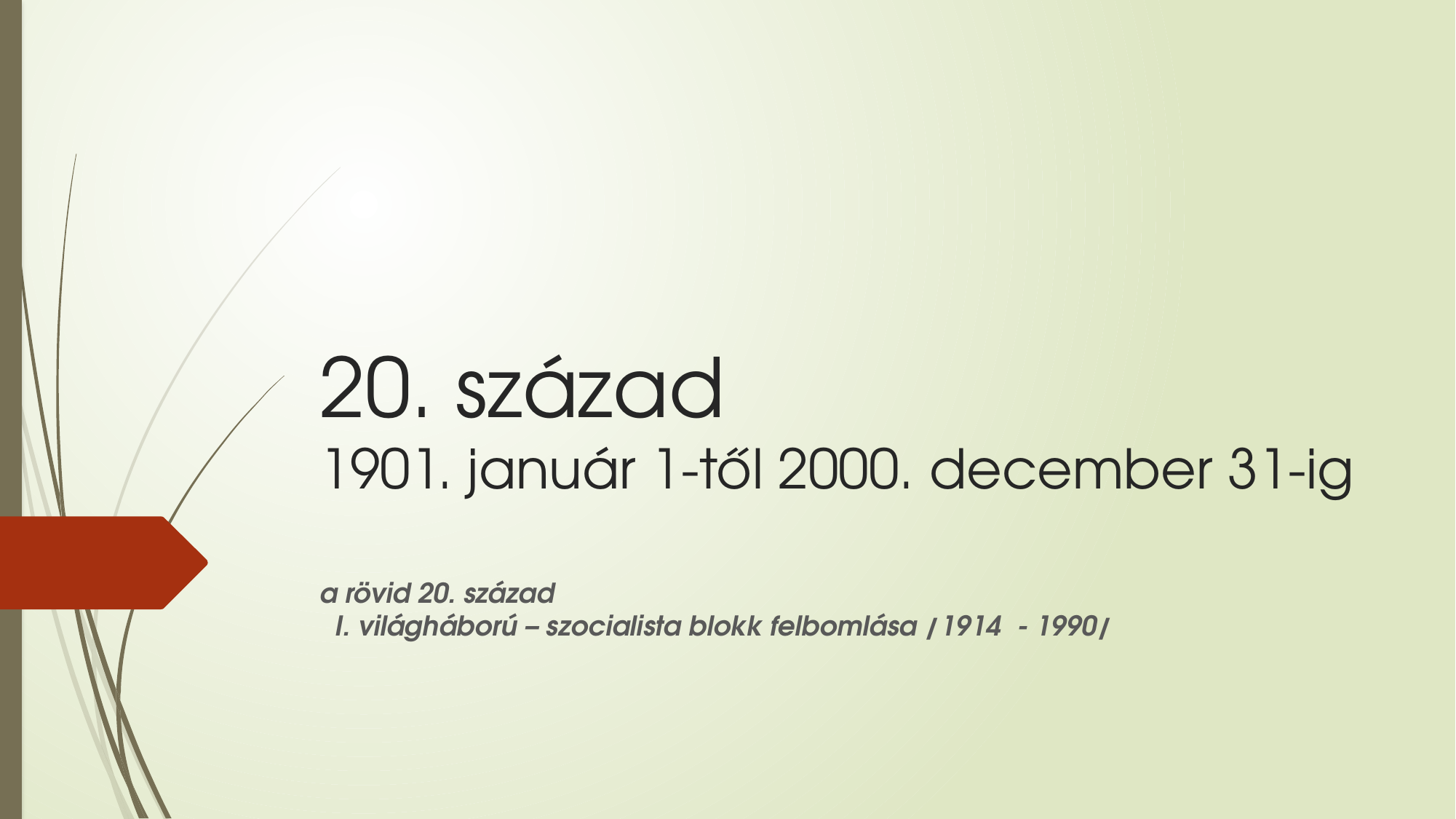

# 20. század 1901. január 1-től 2000. december 31-ig
a rövid 20. század
  I. világháború – szocialista blokk felbomlása /1914  - 1990/